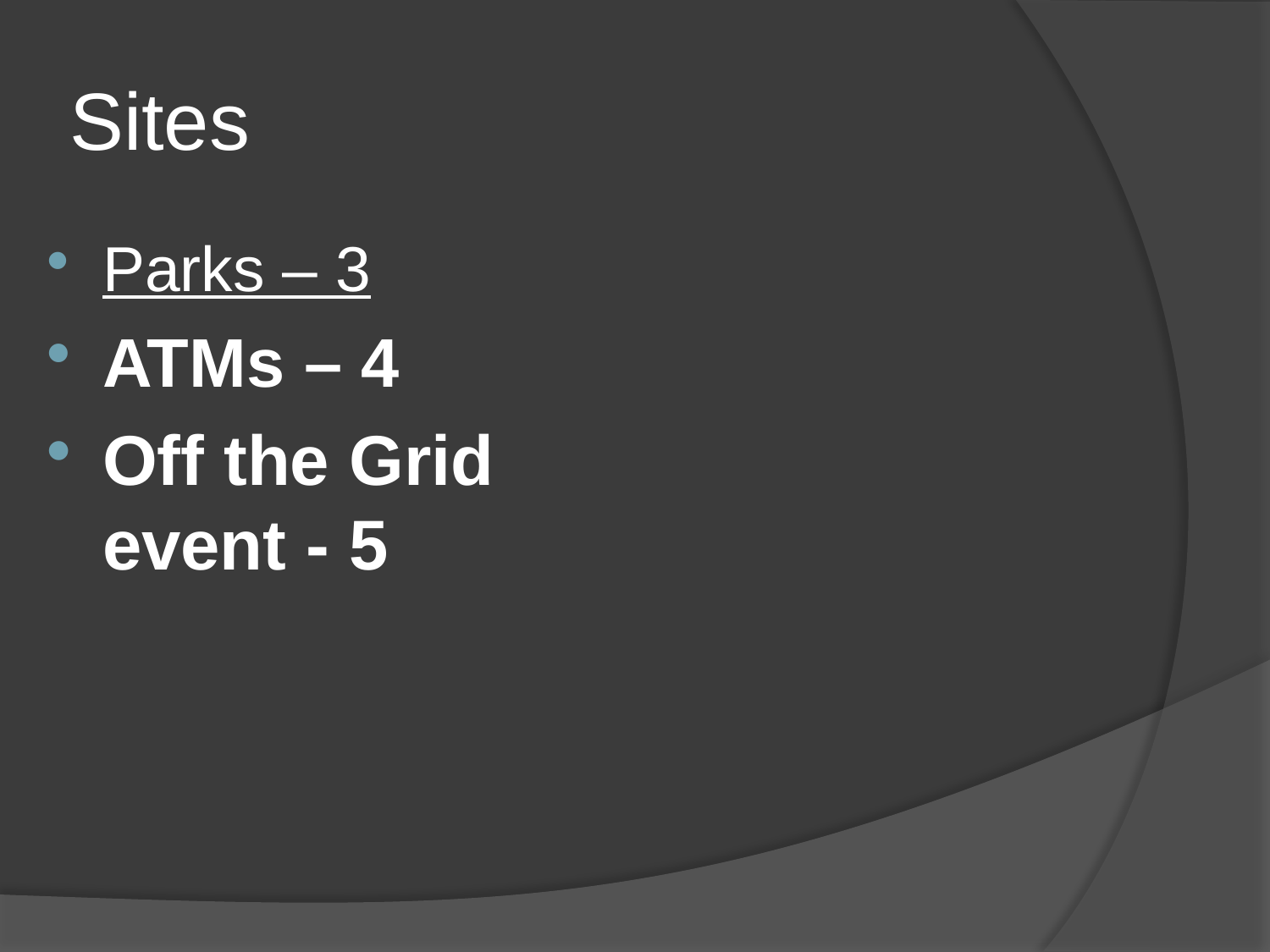

# Sites

Parks – 3
ATMs – 4
Off the Grid event - 5